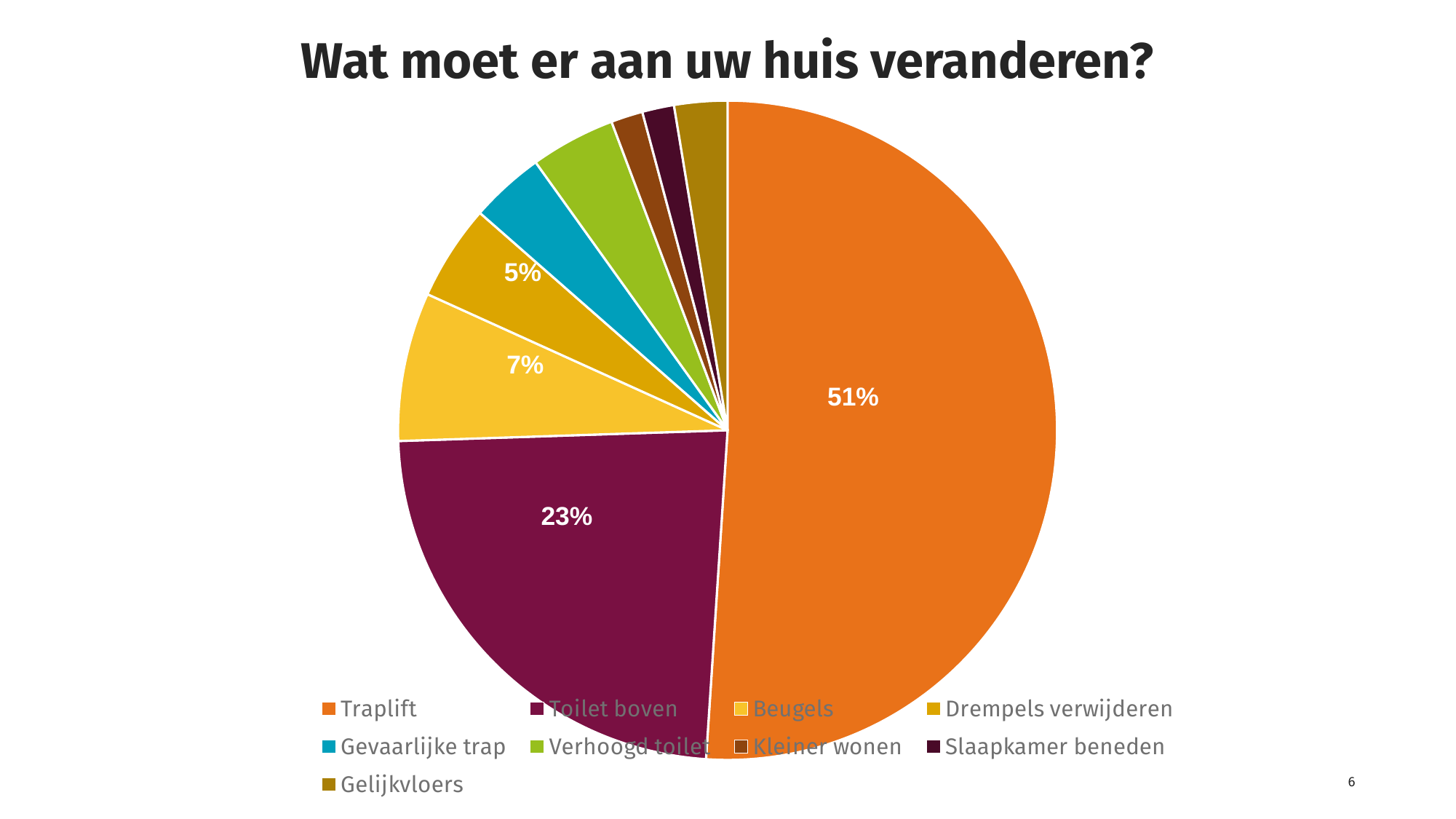

# Wat moet er aan uw huis veranderen?

### Chart

| Category |       |
|---|---|
| Traplift | 98.0 |
| Toilet boven | 45.0 |
| Beugels | 14.0 |
| Drempels verwijderen | 9.0 |
| Gevaarlijke trap | 7.0 |
| Verhoogd toilet | 8.0 |
| Kleiner wonen | 3.0 |
| Slaapkamer beneden | 3.0 |
| Gelijkvloers | 5.0 |
5%
7%
51%
23%
6